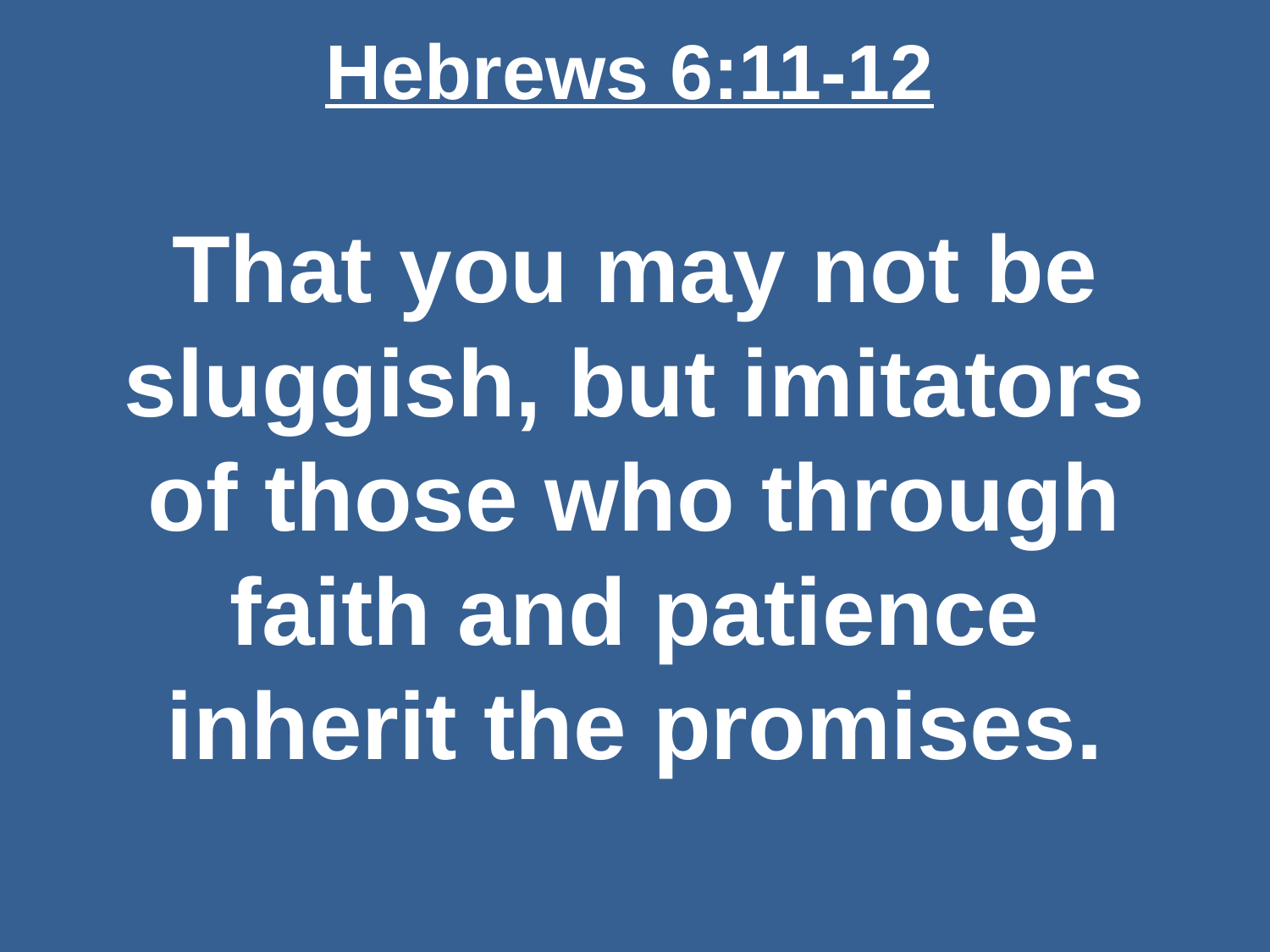

# Hebrews 6:11-12
That you may not be sluggish, but imitators of those who through faith and patience inherit the promises.